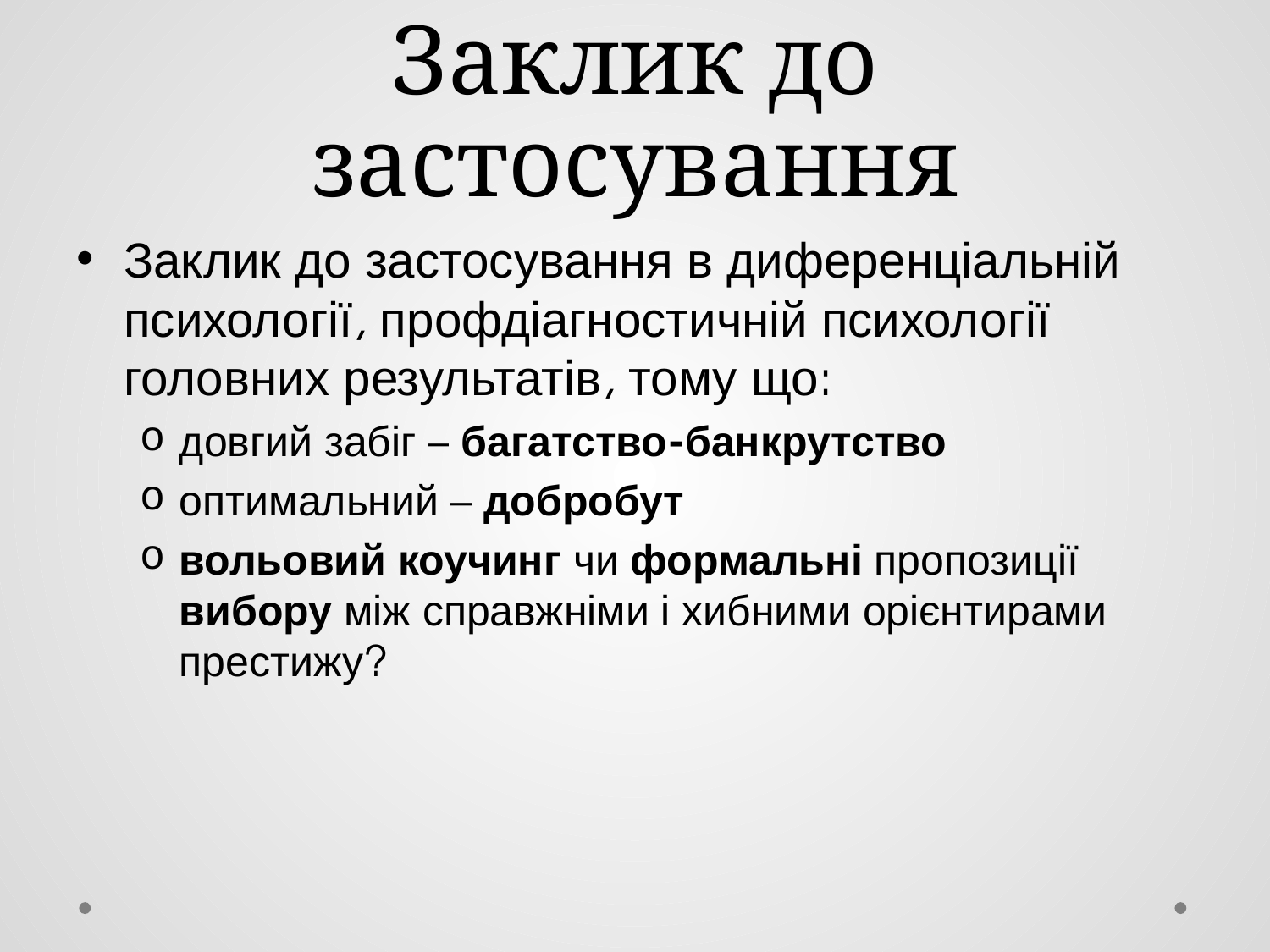

# Заклик до застосування
Заклик до застосування в диференціальній психології, профдіагностичній психології головних результатів, тому що:
довгий забіг – багатство-банкрутство
оптимальний – добробут
вольовий коучинг чи формальні пропозиції вибору між справжніми і хибними орієнтирами престижу?